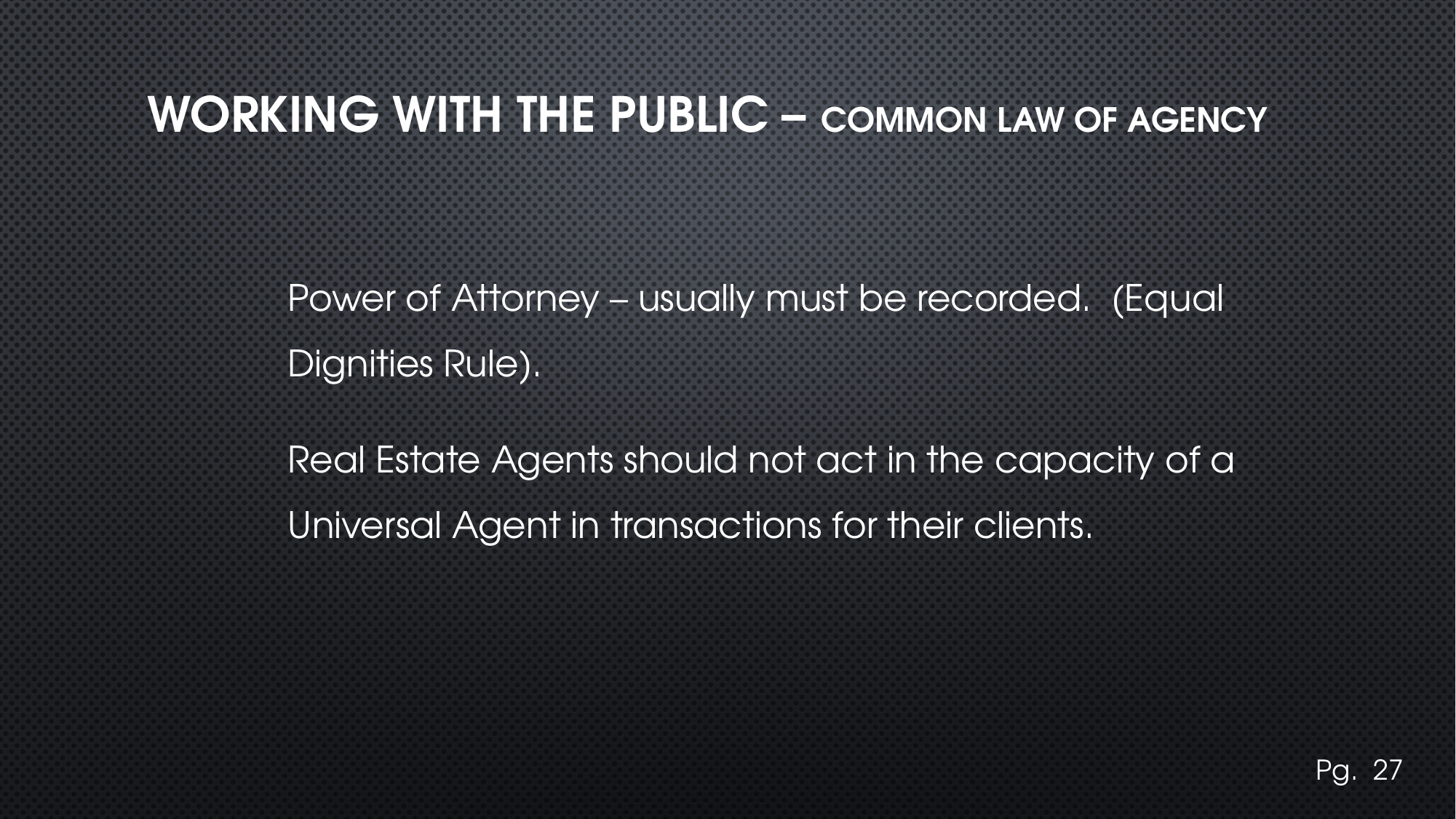

# Working with the public – common law of agency
Power of Attorney – usually must be recorded.  (Equal Dignities Rule).
Real Estate Agents should not act in the capacity of a Universal Agent in transactions for their clients.
Pg.  27